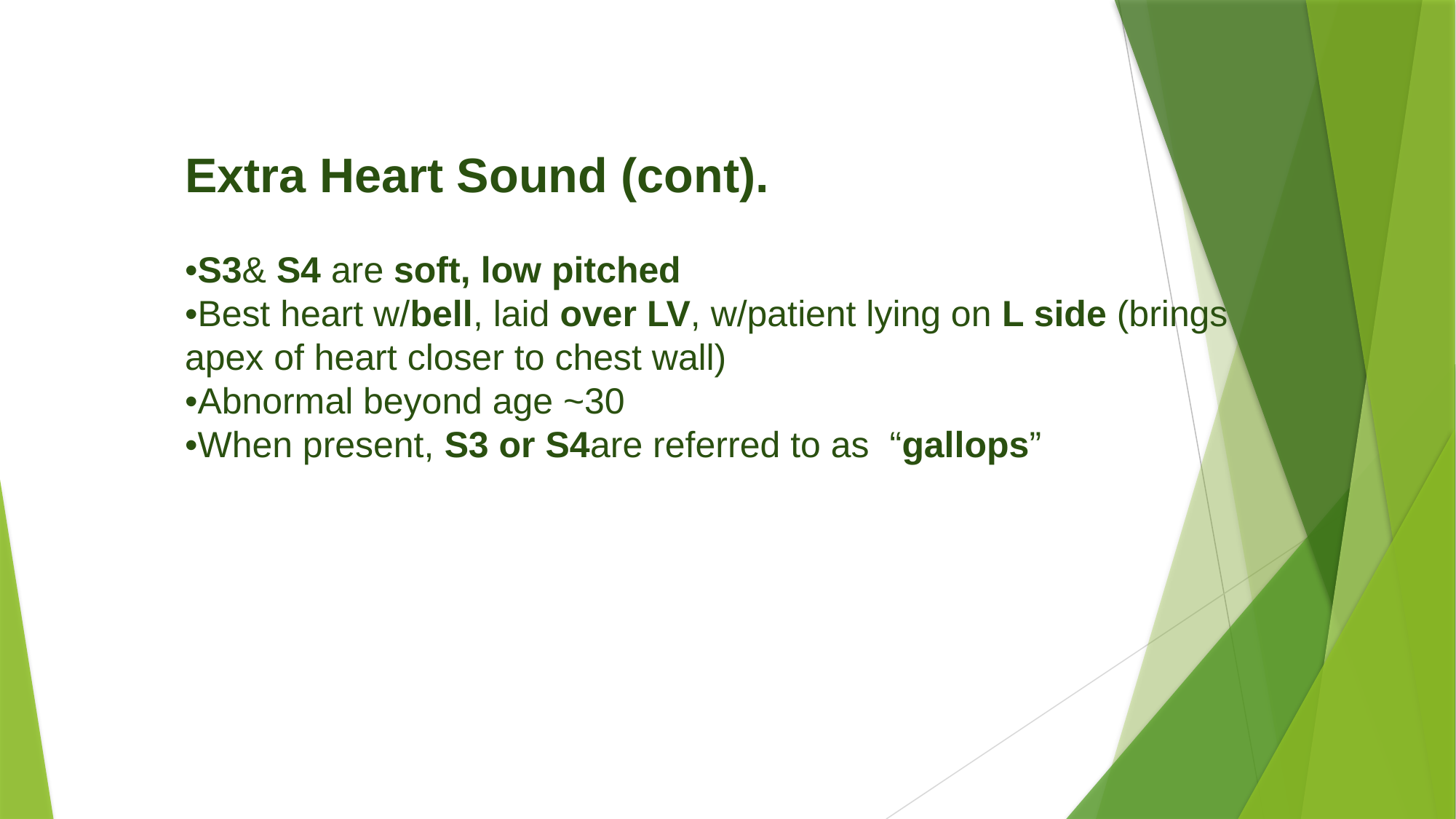

Extra Heart Sound (cont).

•S3& S4 are soft, low pitched
•Best heart w/bell, laid over LV, w/patient lying on L side (brings apex of heart closer to chest wall)
•Abnormal beyond age ~30
•When present, S3 or S4are referred to as  “gallops”